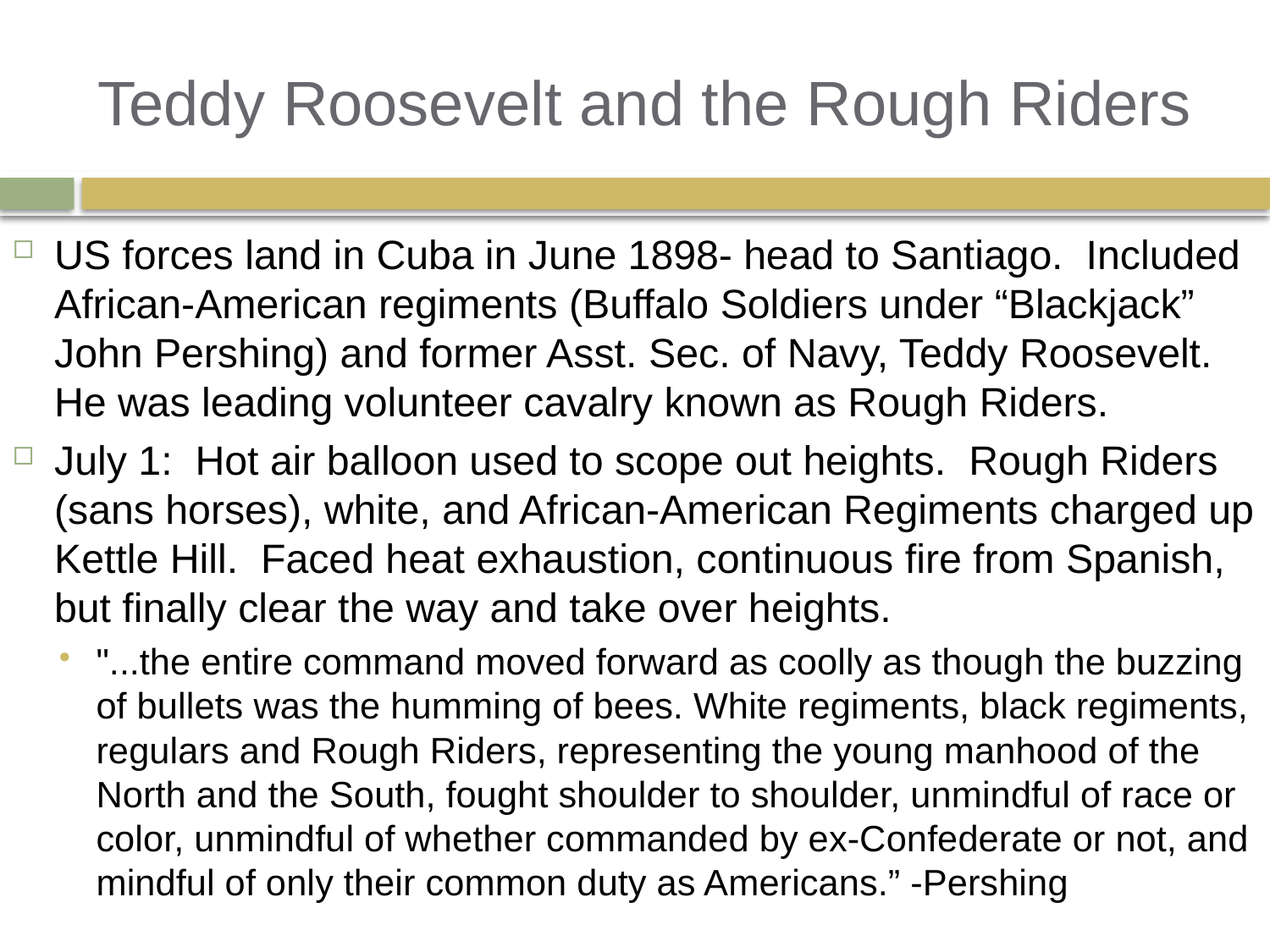

# Teddy Roosevelt and the Rough Riders
US forces land in Cuba in June 1898- head to Santiago.  Included African-American regiments (Buffalo Soldiers under “Blackjack” John Pershing) and former Asst. Sec. of Navy, Teddy Roosevelt.  He was leading volunteer cavalry known as Rough Riders.
July 1:  Hot air balloon used to scope out heights.  Rough Riders (sans horses), white, and African-American Regiments charged up Kettle Hill.  Faced heat exhaustion, continuous fire from Spanish, but finally clear the way and take over heights.
"...the entire command moved forward as coolly as though the buzzing of bullets was the humming of bees. White regiments, black regiments, regulars and Rough Riders, representing the young manhood of the North and the South, fought shoulder to shoulder, unmindful of race or color, unmindful of whether commanded by ex-Confederate or not, and mindful of only their common duty as Americans.” -Pershing